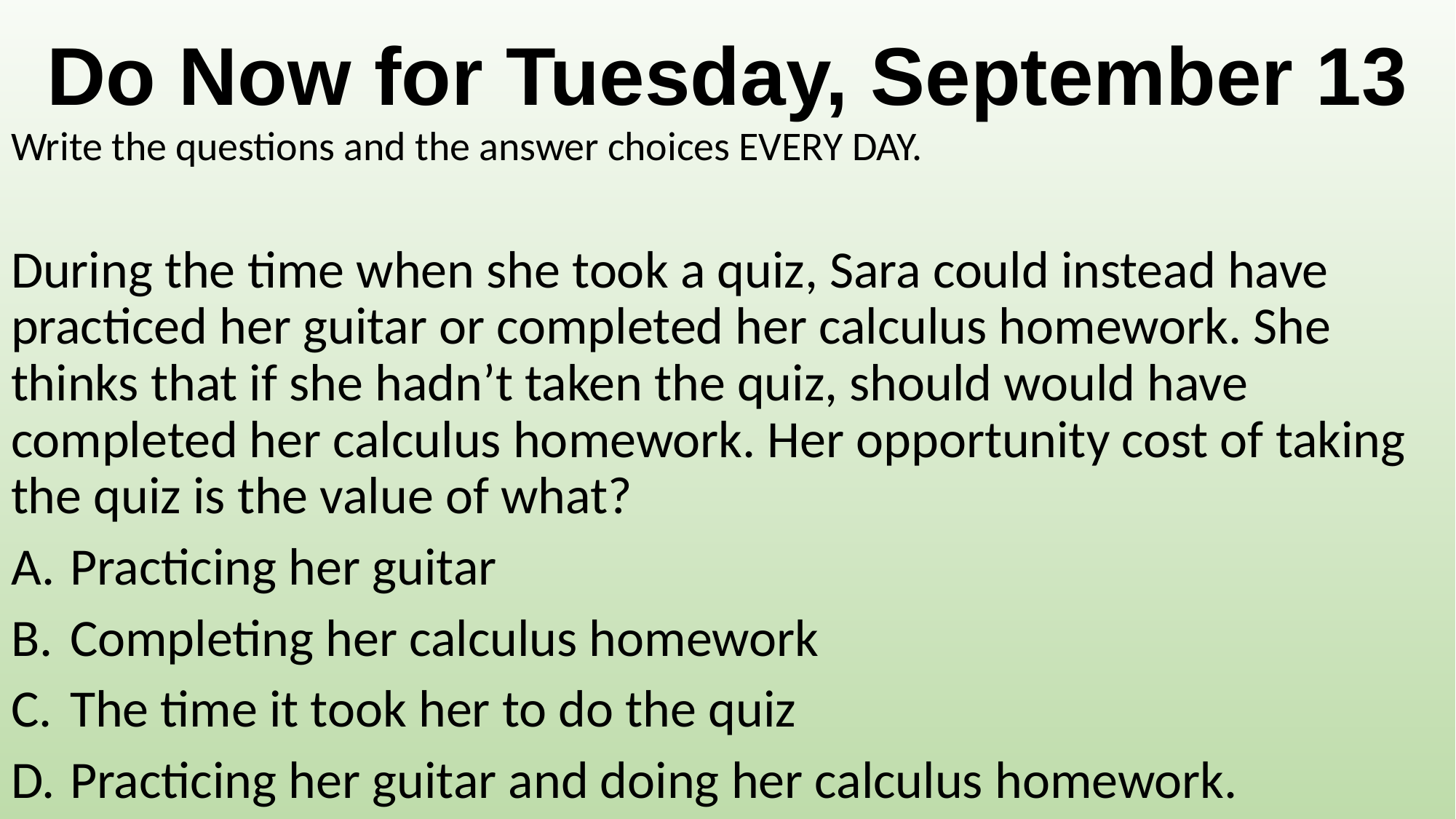

# Do Now for Tuesday, September 13
Write the questions and the answer choices EVERY DAY.

During the time when she took a quiz, Sara could instead have practiced her guitar or completed her calculus homework. She thinks that if she hadn’t taken the quiz, should would have completed her calculus homework. Her opportunity cost of taking the quiz is the value of what?
Practicing her guitar
Completing her calculus homework
The time it took her to do the quiz
Practicing her guitar and doing her calculus homework.